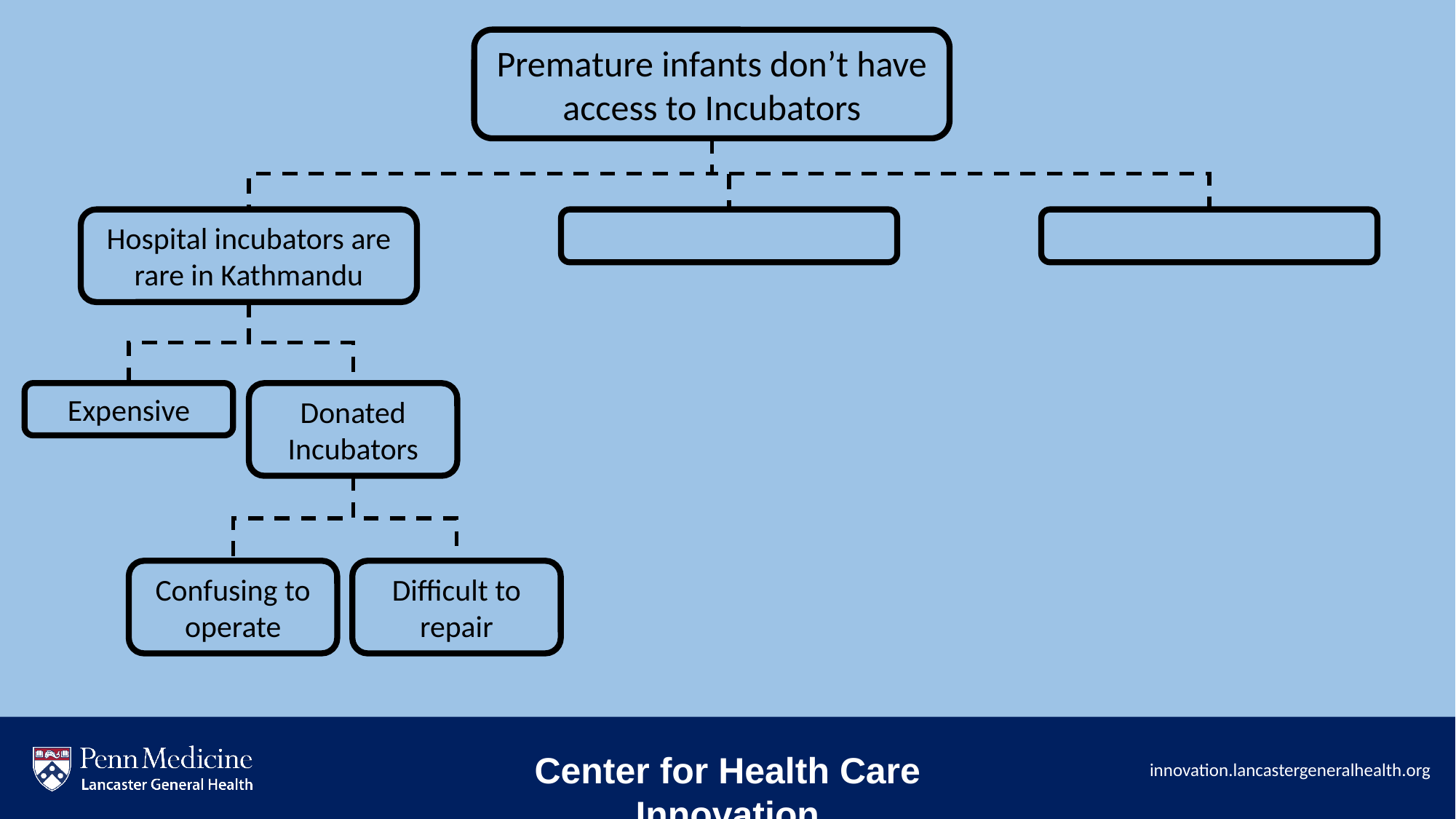

Premature infants don’t have access to Incubators

Hospital incubators are rare in Kathmandu

Expensive
Donated Incubators
Confusing to operate
Difficult to repair